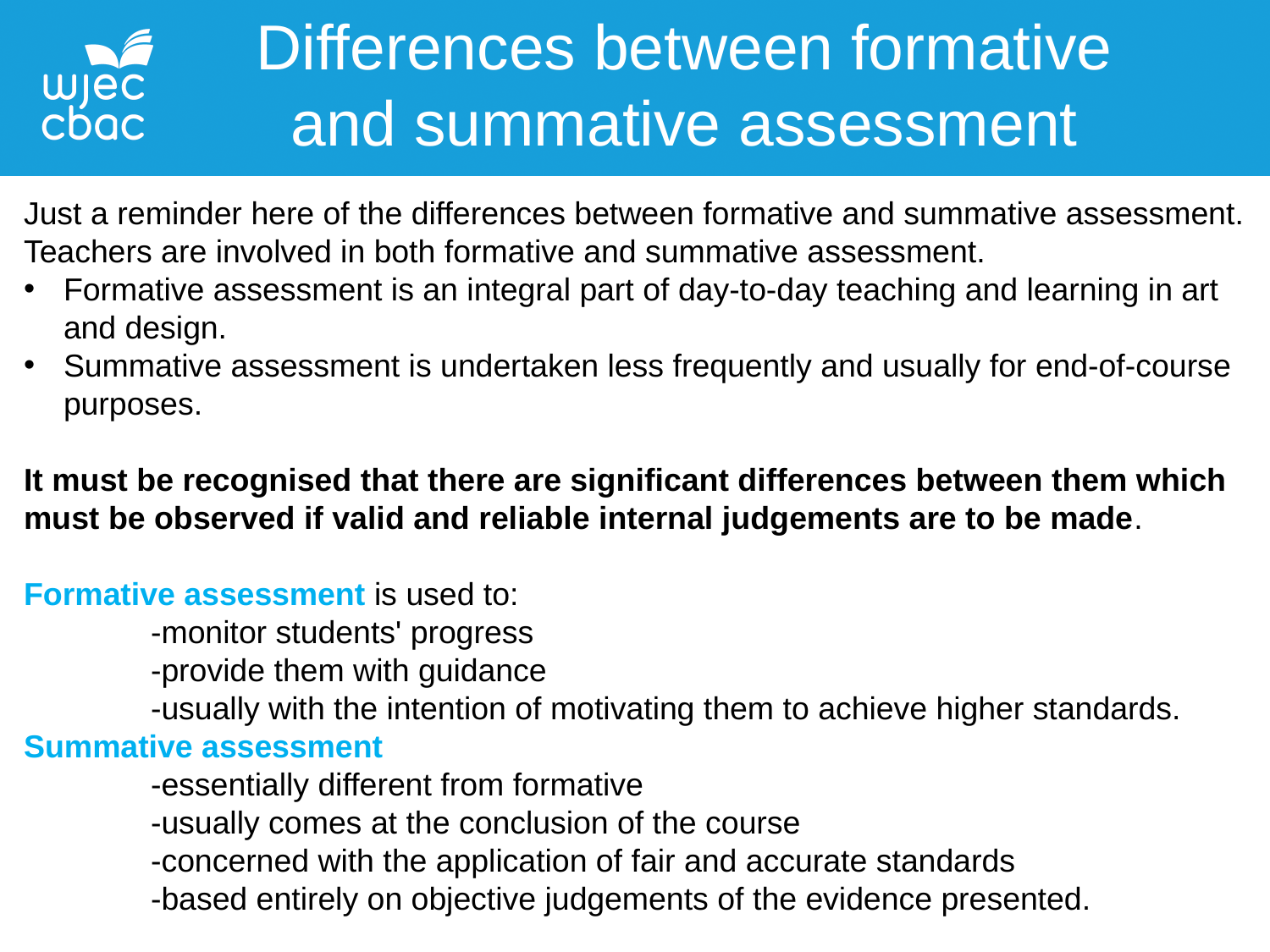

Differences between formative
and summative assessment
assessment
Just a reminder here of the differences between formative and summative assessment.
Teachers are involved in both formative and summative assessment.
Formative assessment is an integral part of day-to-day teaching and learning in art and design.
Summative assessment is undertaken less frequently and usually for end-of-course purposes.

It must be recognised that there are significant differences between them which must be observed if valid and reliable internal judgements are to be made.

Formative assessment is used to:
	-monitor students' progress
	-provide them with guidance
	-usually with the intention of motivating them to achieve higher standards.
Summative assessment
	-essentially different from formative
	-usually comes at the conclusion of the course
	-concerned with the application of fair and accurate standards
	-based entirely on objective judgements of the evidence presented.